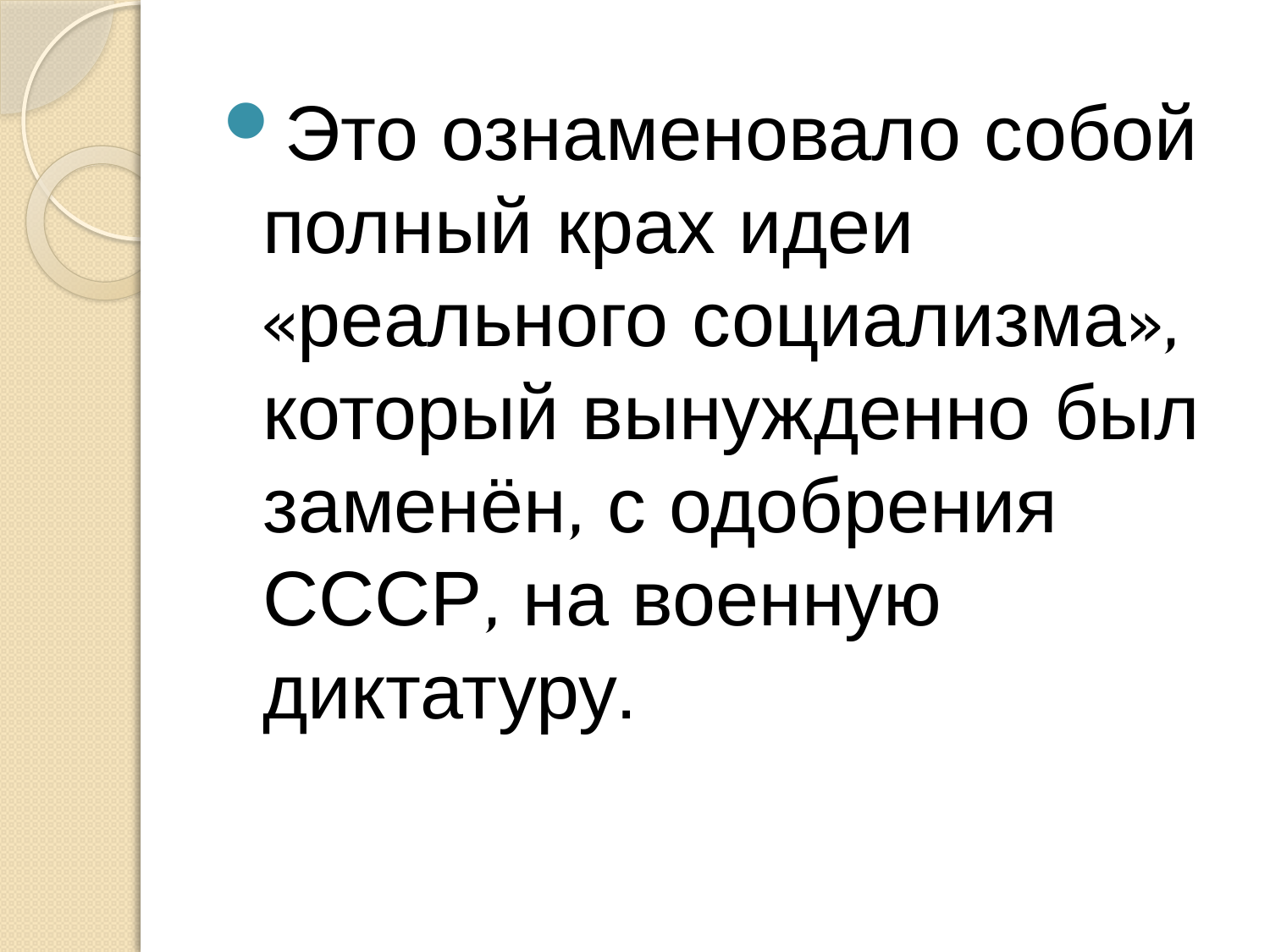

Это ознаменовало собой полный крах идеи «реального социализма», который вынужденно был заменён, с одобрения СССР, на военную диктатуру.